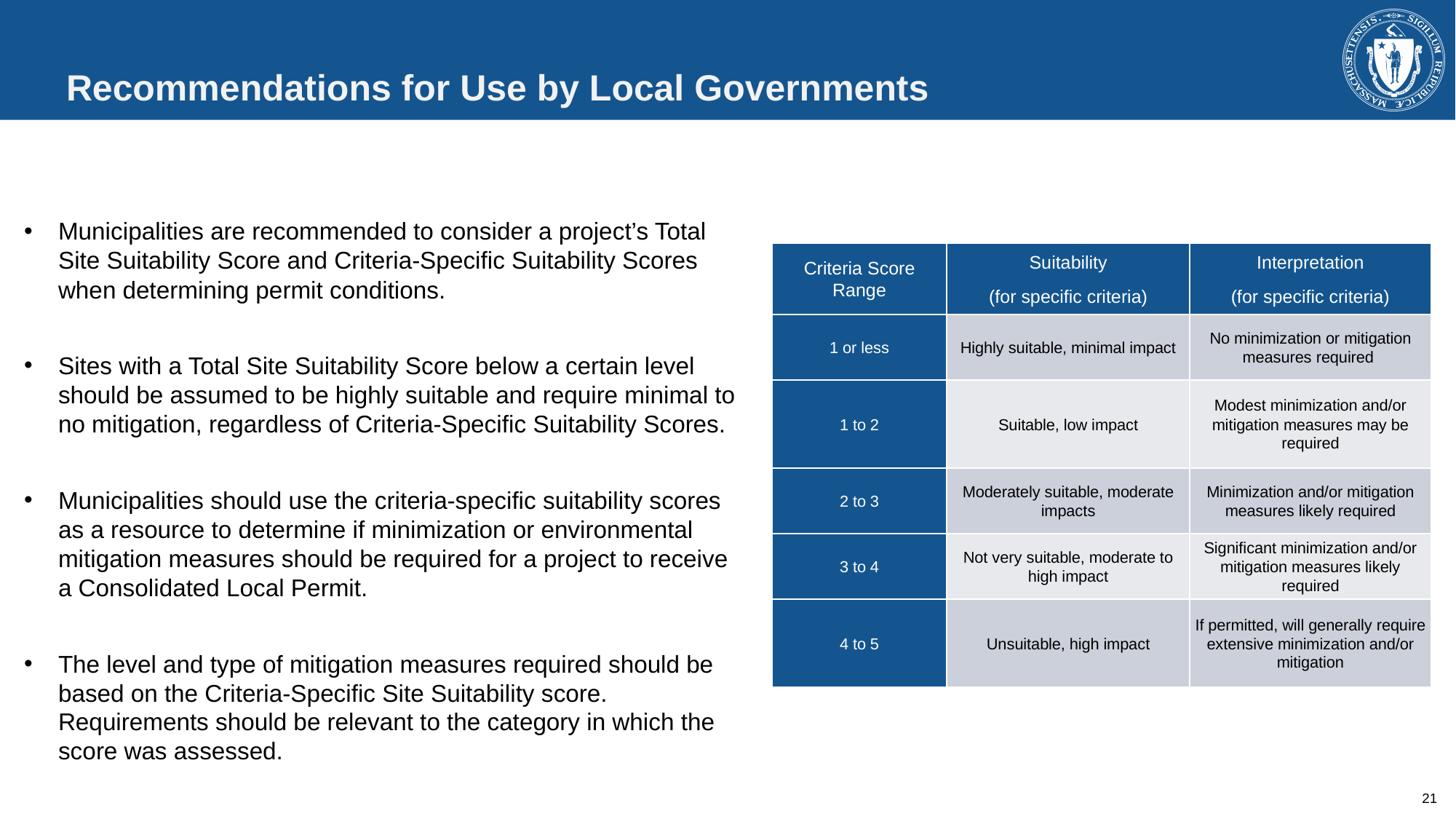

# Recommendations for Use by Local Governments

Municipalities are recommended to consider a project’s Total Site Suitability Score and Criteria-Specific Suitability Scores when determining permit conditions.

Sites with a Total Site Suitability Score below a certain level should be assumed to be highly suitable and require minimal to no mitigation, regardless of Criteria-Specific Suitability Scores.

Municipalities should use the criteria-specific suitability scores as a resource to determine if minimization or environmental mitigation measures should be required for a project to receive a Consolidated Local Permit.

The level and type of mitigation measures required should be based on the Criteria-Specific Site Suitability score. Requirements should be relevant to the category in which the score was assessed.

| Criteria Score Range | Suitability (for specific criteria) | Interpretation (for specific criteria) |
| --- | --- | --- |
| 1 or less | Highly suitable, minimal impact | No minimization or mitigation measures required |
| 1 to 2 | Suitable, low impact | Modest minimization and/or mitigation measures may be required |
| 2 to 3 | Moderately suitable, moderate impacts | Minimization and/or mitigation measures likely required |
| 3 to 4 | Not very suitable, moderate to high impact | Significant minimization and/or mitigation measures likely required |
| 4 to 5 | Unsuitable, high impact | If permitted, will generally require extensive minimization and/or mitigation |